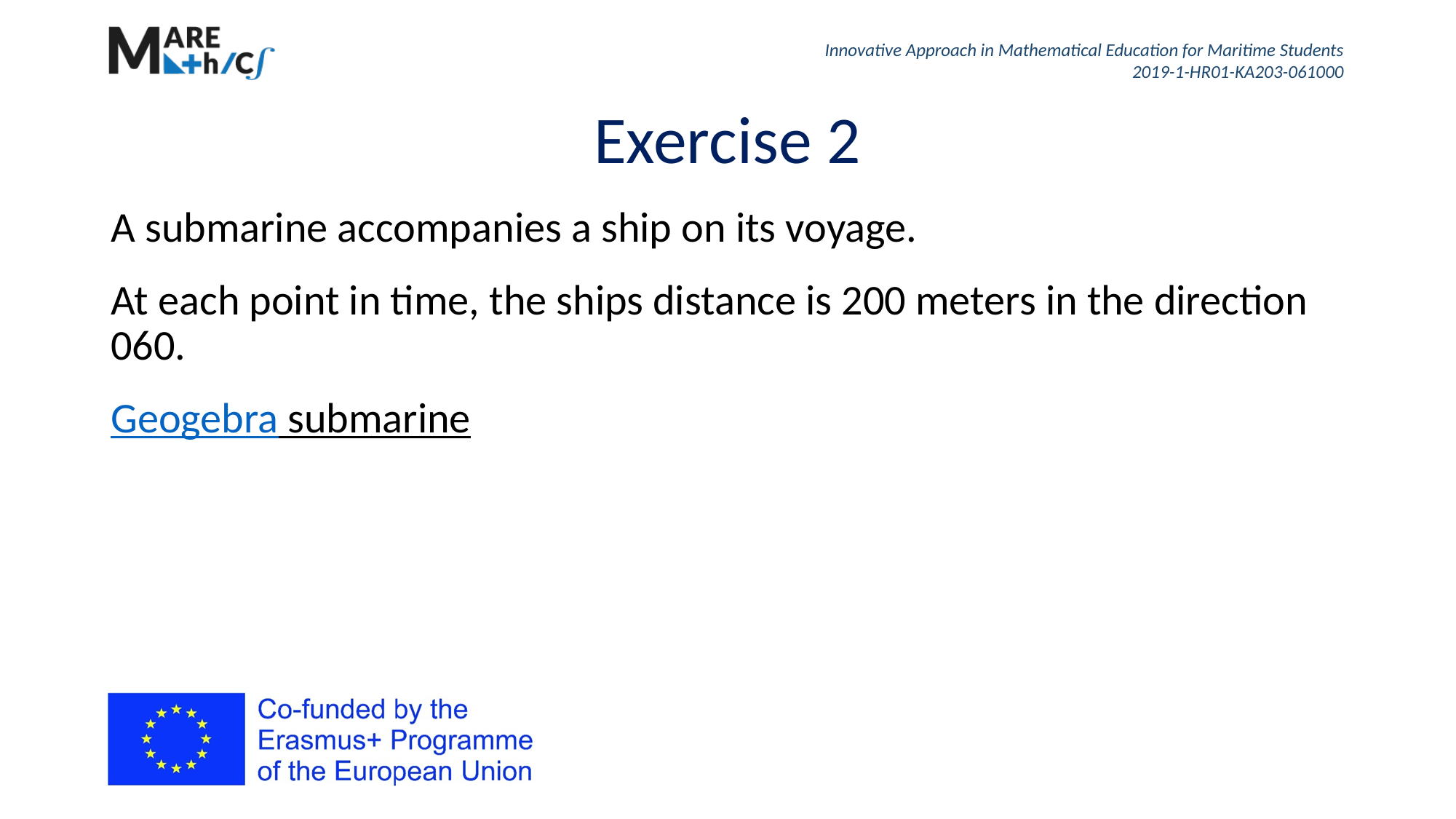

# Exercise 2
A submarine accompanies a ship on its voyage.
At each point in time, the ships distance is 200 meters in the direction 060.
Geogebra submarine